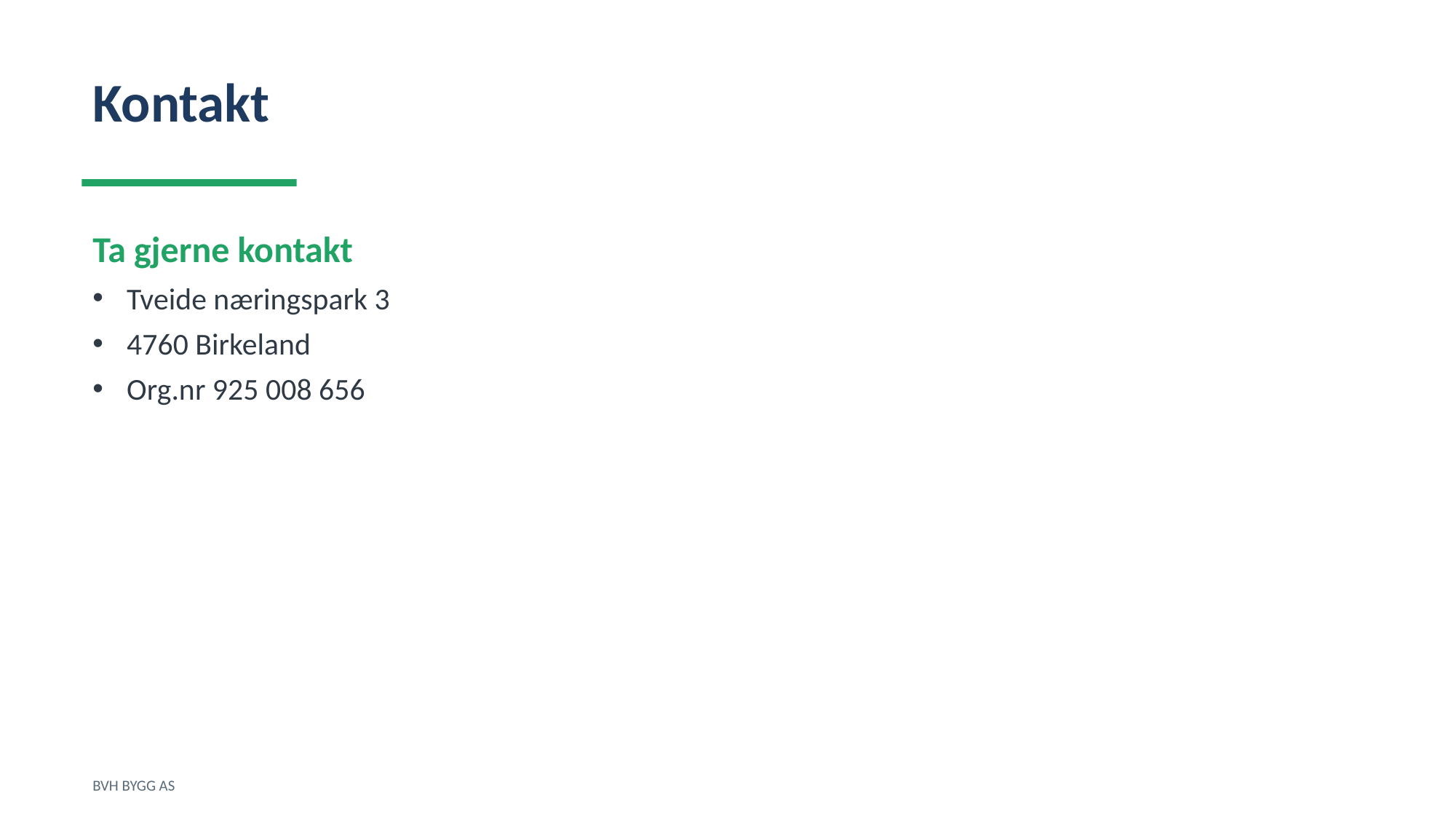

Kontakt

Ta gjerne kontakt
Tveide næringspark 3
4760 Birkeland
Org.nr 925 008 656
BVH BYGG AS